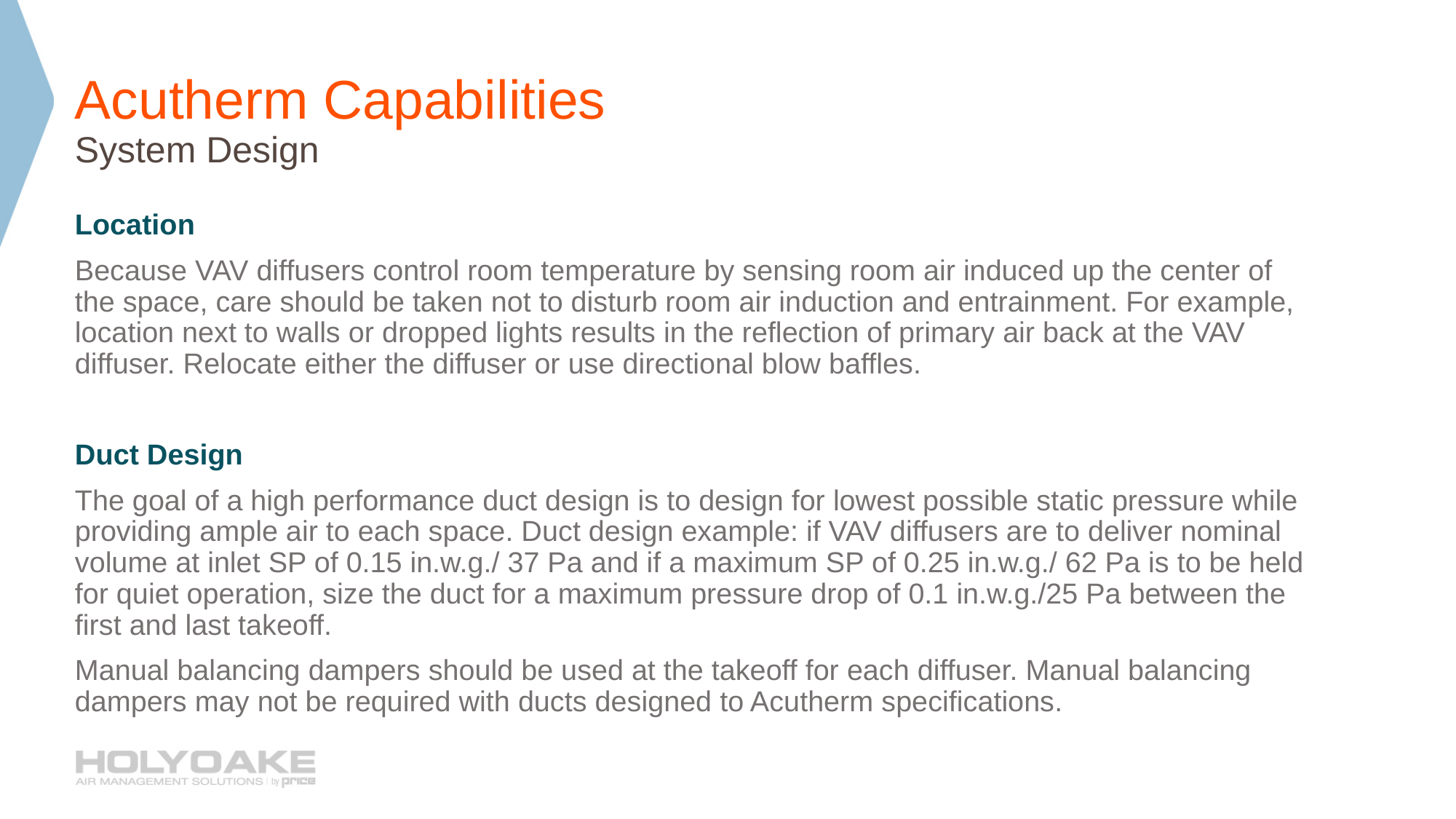

# Acutherm Capabilities
System Design
Location
Because VAV diffusers control room temperature by sensing room air induced up the center of the space, care should be taken not to disturb room air induction and entrainment. For example, location next to walls or dropped lights results in the reflection of primary air back at the VAV diffuser. Relocate either the diffuser or use directional blow baffles.

Duct Design
The goal of a high performance duct design is to design for lowest possible static pressure while providing ample air to each space. Duct design example: if VAV diffusers are to deliver nominal volume at inlet SP of 0.15 in.w.g./ 37 Pa and if a maximum SP of 0.25 in.w.g./ 62 Pa is to be held for quiet operation, size the duct for a maximum pressure drop of 0.1 in.w.g./25 Pa between the first and last takeoff.
Manual balancing dampers should be used at the takeoff for each diffuser. Manual balancing dampers may not be required with ducts designed to Acutherm specifications.